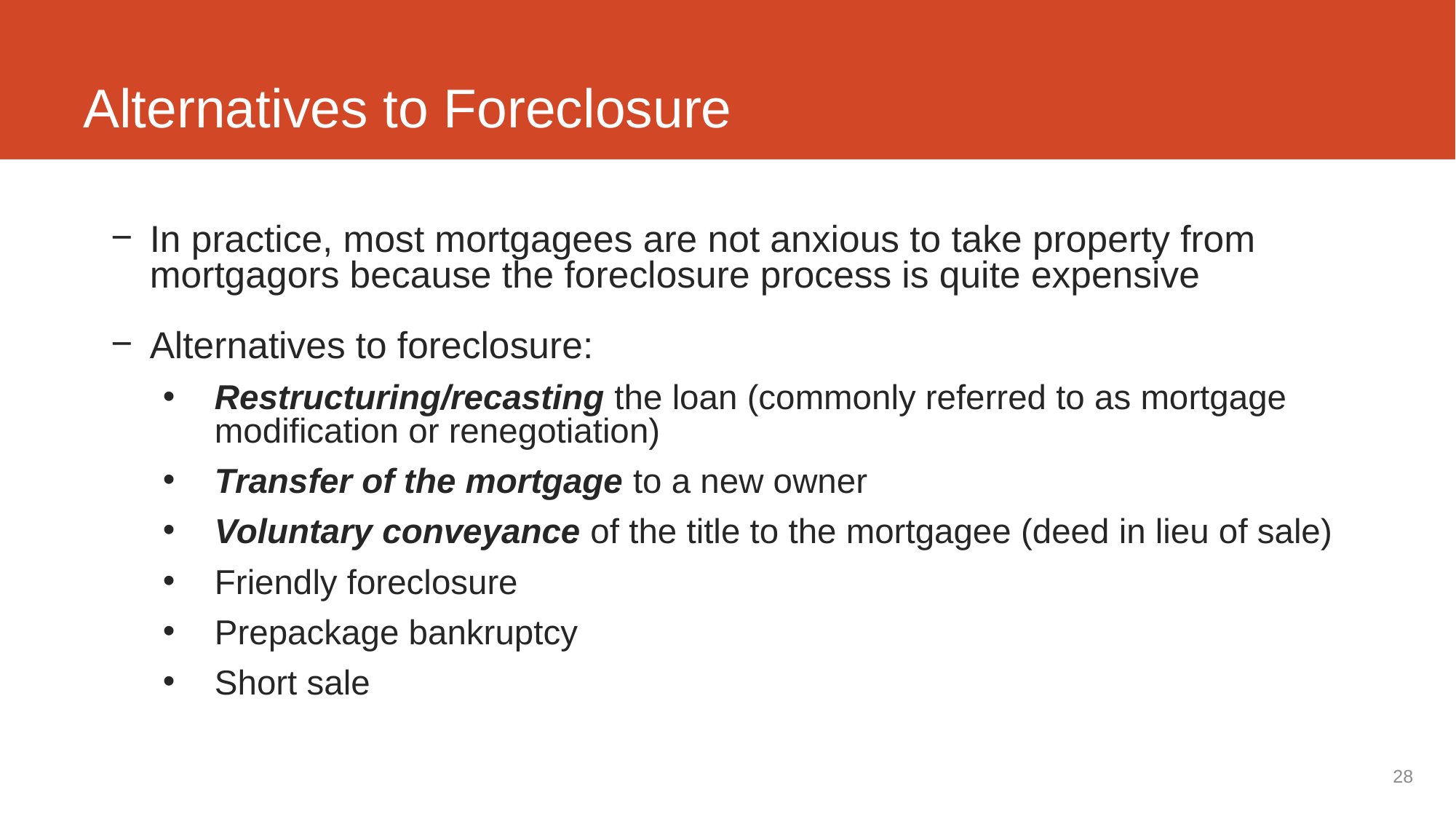

# Alternatives to Foreclosure
In practice, most mortgagees are not anxious to take property from mortgagors because the foreclosure process is quite expensive
Alternatives to foreclosure:
Restructuring/recasting the loan (commonly referred to as mortgage modification or renegotiation)
Transfer of the mortgage to a new owner
Voluntary conveyance of the title to the mortgagee (deed in lieu of sale)
Friendly foreclosure
Prepackage bankruptcy
Short sale
28